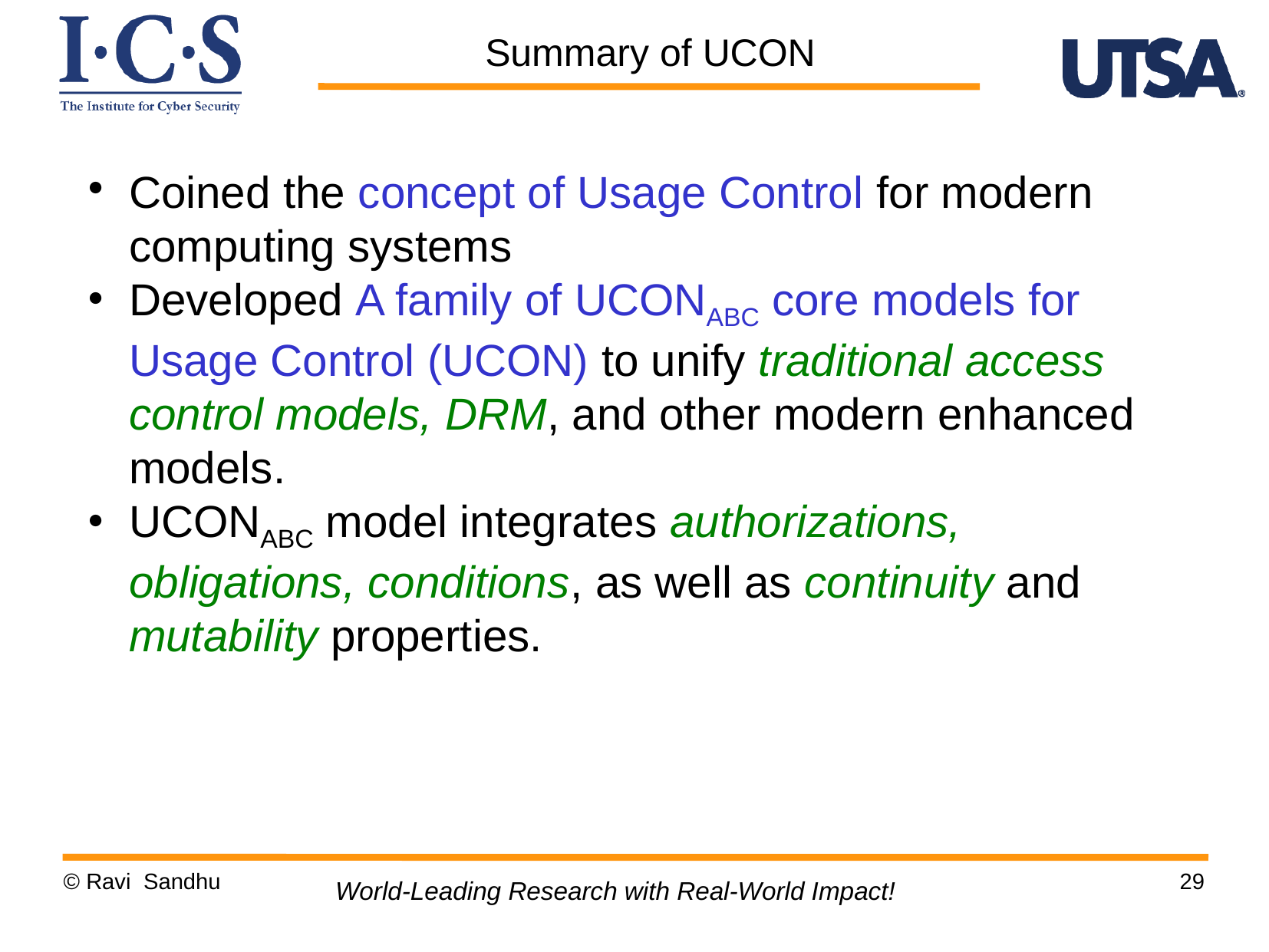

Summary of UCON
Coined the concept of Usage Control for modern computing systems
Developed A family of UCONABC core models for Usage Control (UCON) to unify traditional access control models, DRM, and other modern enhanced models.
UCONABC model integrates authorizations, obligations, conditions, as well as continuity and mutability properties.
© Ravi  Sandhu
29
World-Leading Research with Real-World Impact!